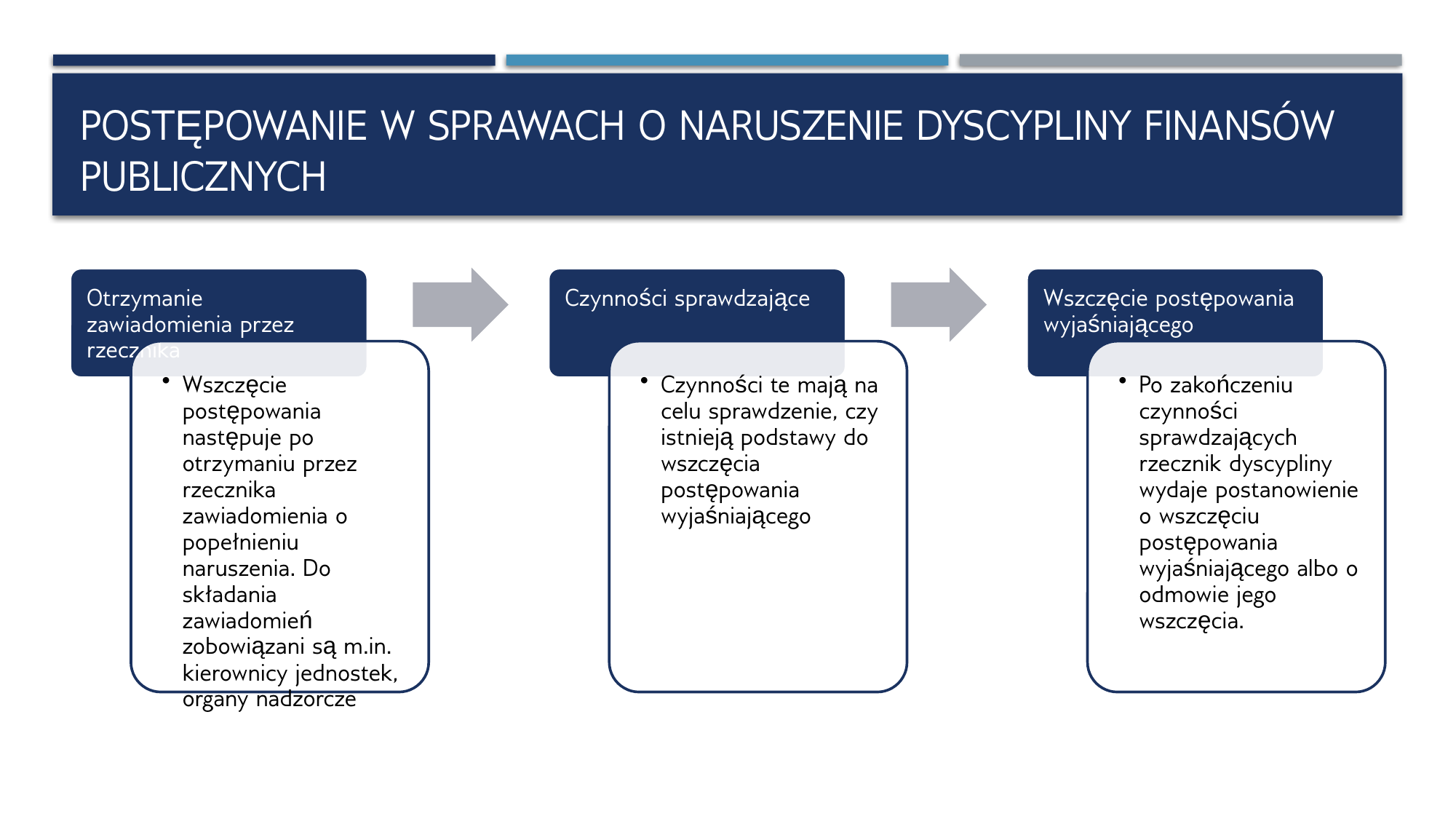

# Postępowanie w sprawach o naruszenie dyscypliny finansów publicznych
Otrzymanie zawiadomienia przez rzecznika
Wszczęcie postępowania następuje po otrzymaniu przez rzecznika zawiadomienia o popełnieniu naruszenia. Do składania zawiadomień zobowiązani są m.in. kierownicy jednostek, organy nadzorcze

Czynności sprawdzające
Czynności te mają na celu sprawdzenie, czy istnieją podstawy do wszczęcia postępowania wyjaśniającego

Wszczęcie postępowania wyjaśniającego
Po zakończeniu czynności sprawdzających rzecznik dyscypliny wydaje postanowienie o wszczęciu postępowania wyjaśniającego albo o odmowie jego wszczęcia.